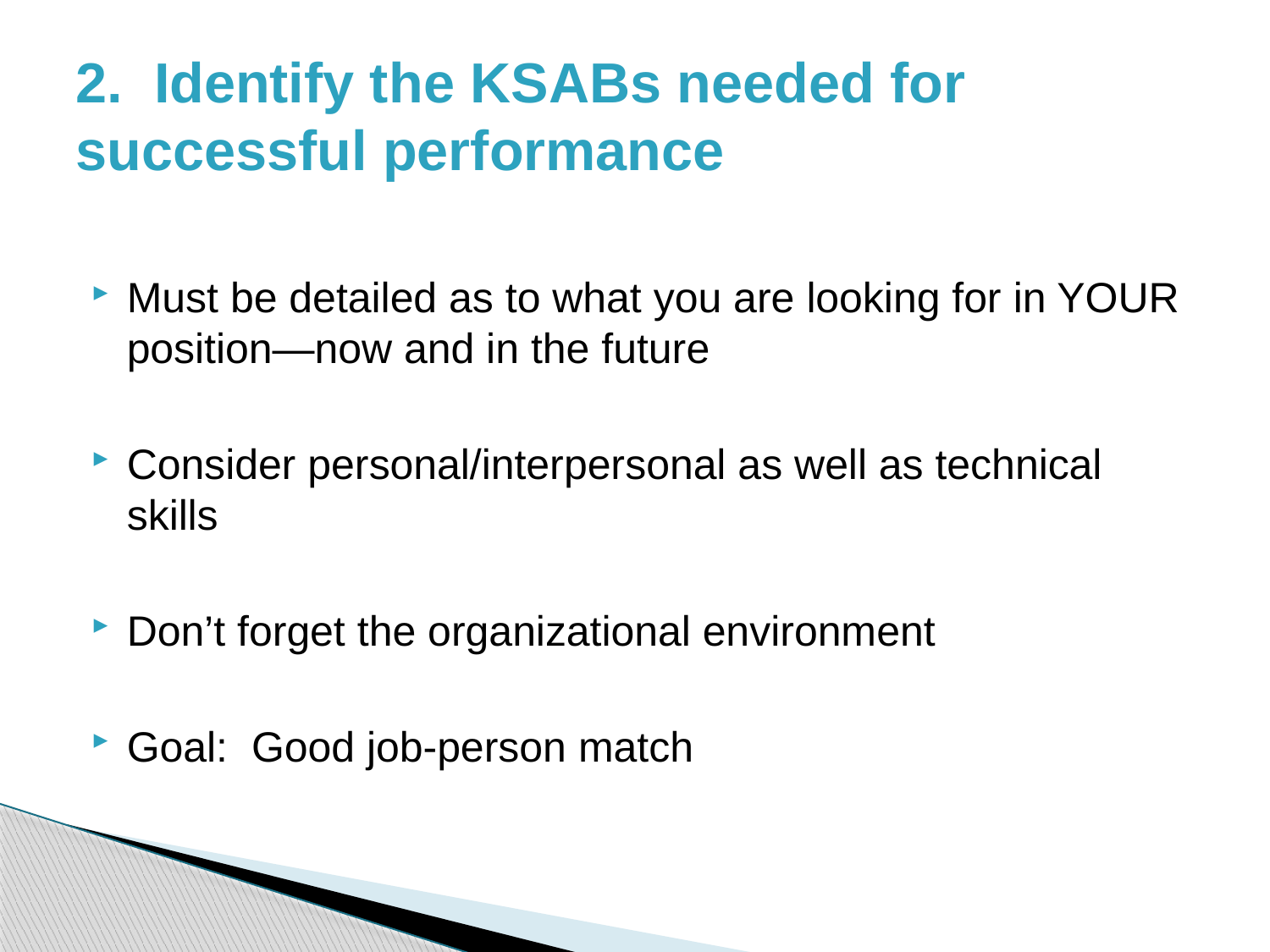

# 2.  Identify the KSABs needed for successful performance
Must be detailed as to what you are looking for in YOUR position—now and in the future

Consider personal/interpersonal as well as technical skills

Don’t forget the organizational environment

Goal:  Good job-person match